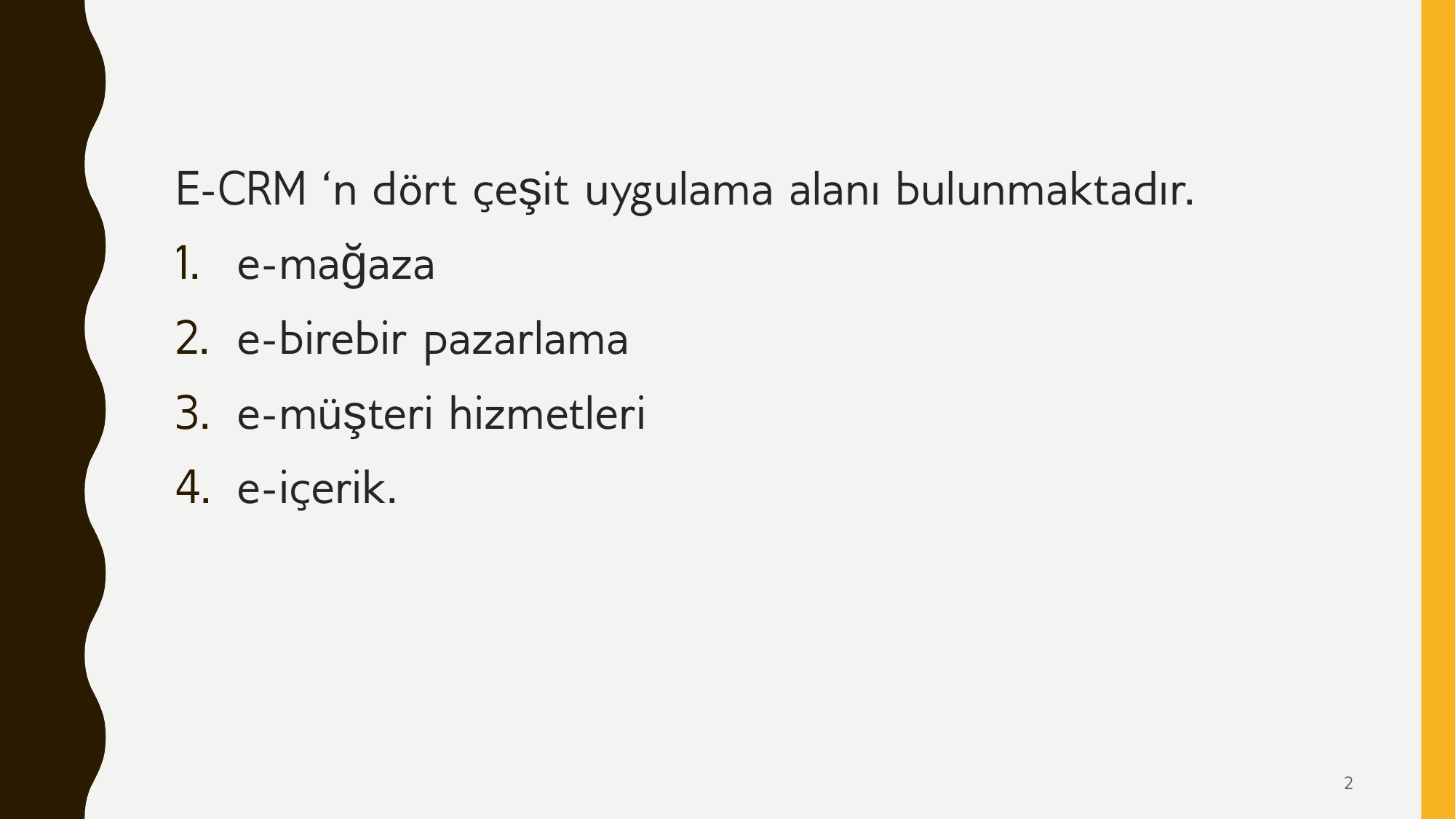

E-CRM ‘n dört çeşit uygulama alanı bulunmaktadır.
e-mağaza
e-birebir pazarlama
e-müşteri hizmetleri
e-içerik.

2